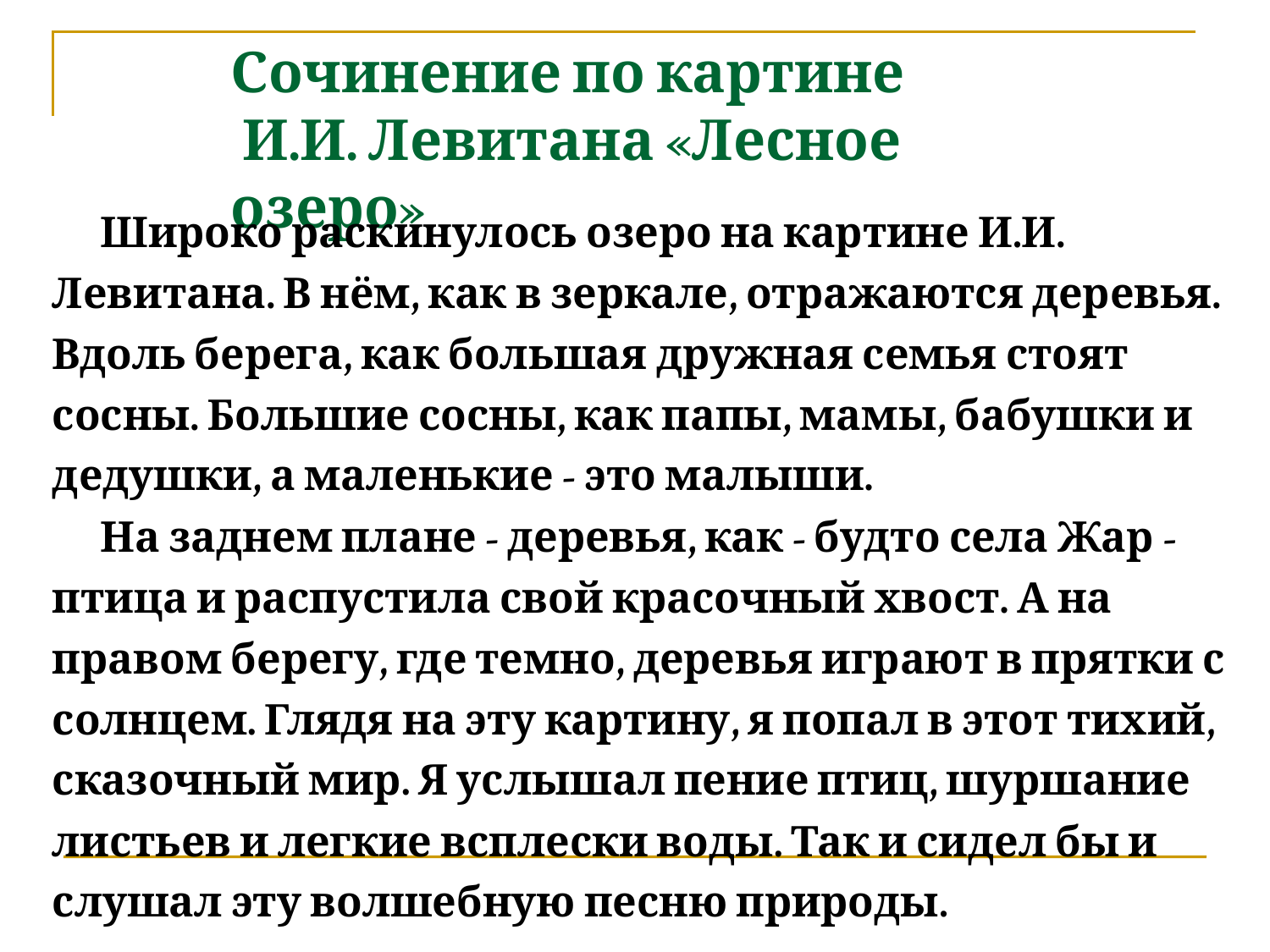

# Сочинение по картине И.И. Левитана «Лесное озеро»
Широко раскинулось озеро на картине И.И. Левитана. В нём, как в зеркале, отражаются деревья. Вдоль берега, как большая дружная семья стоят сосны. Большие сосны, как папы, мамы, бабушки и дедушки, а маленькие - это малыши.
На заднем плане - деревья, как - будто села Жар - птица и распустила свой красочный хвост. А на правом берегу, где темно, деревья играют в прятки с солнцем. Глядя на эту картину, я попал в этот тихий, сказочный мир. Я услышал пение птиц, шуршание листьев и легкие всплески воды. Так и сидел бы и слушал эту волшебную песню природы.